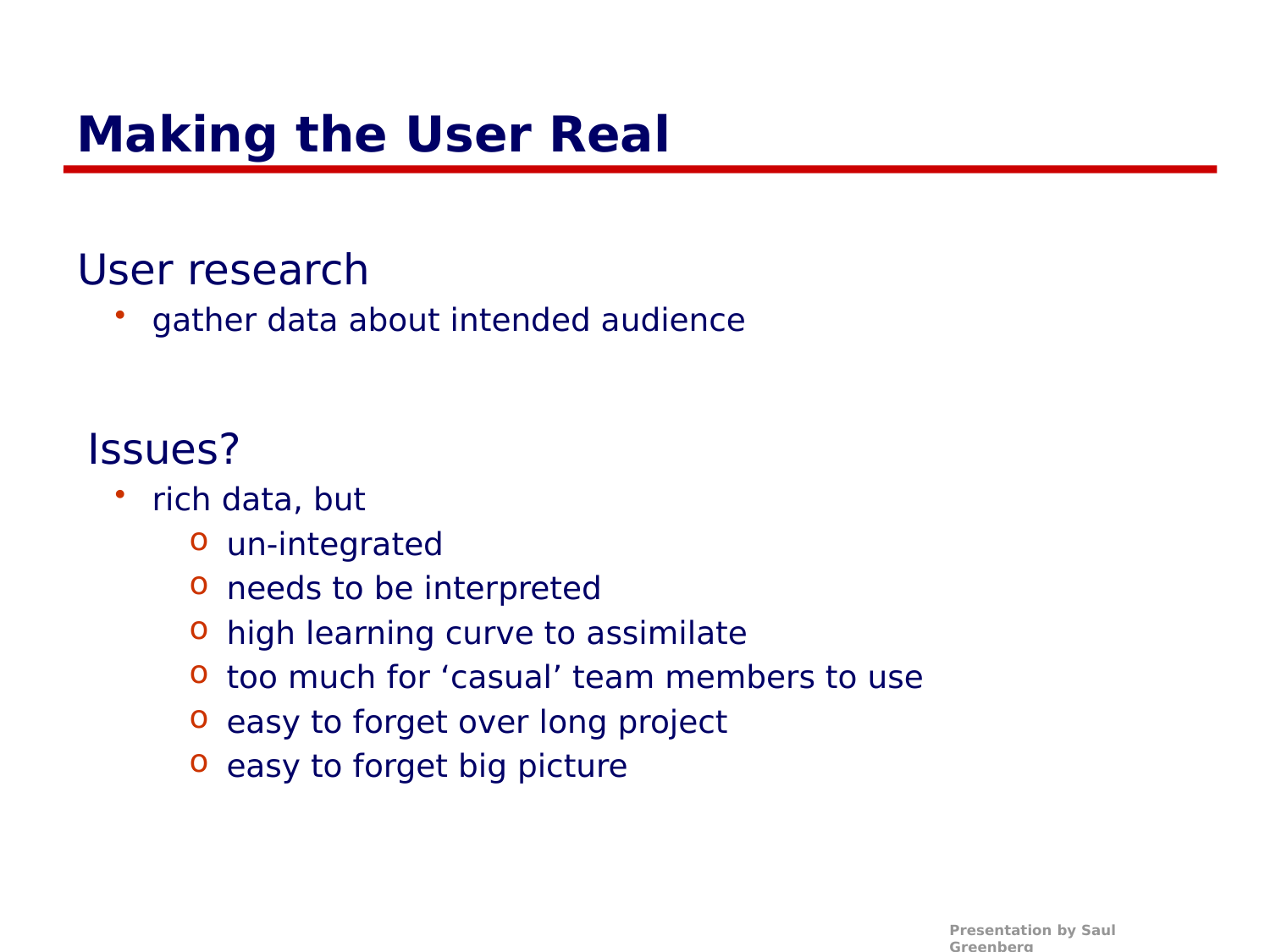

# Making the User Real
User research
gather data about intended audience
 Issues?
rich data, but
un-integrated
needs to be interpreted
high learning curve to assimilate
too much for ‘casual’ team members to use
easy to forget over long project
easy to forget big picture